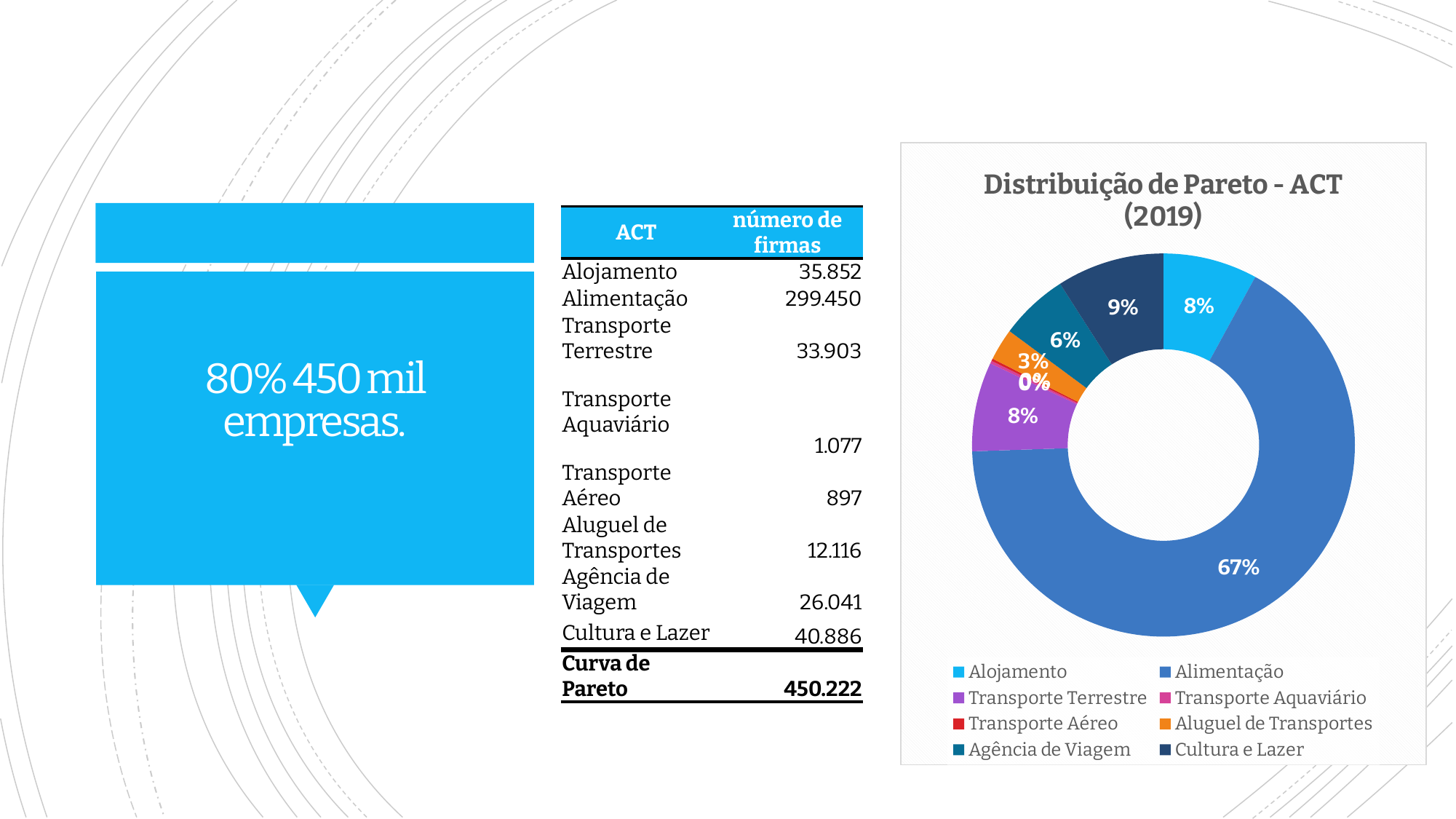

### Chart: Distribuição de Pareto - ACT (2019)

| Category |  |
|---|---|
| Alojamento | 35852.0 |
| Alimentação | 299450.0 |
| Transporte Terrestre | 33903.0 |
| Transporte Aquaviário | 1077.0 |
| Transporte Aéreo | 897.0 |
| Aluguel de Transportes | 12116.0 |
| Agência de Viagem | 26041.0 |
| Cultura e Lazer | 40886.0 |
| ACT | número de firmas |
| --- | --- |
| Alojamento | 35.852 |
| Alimentação | 299.450 |
| Transporte Terrestre | 33.903 |
| Transporte Aquaviário | 1.077 |
| Transporte Aéreo | 897 |
| Aluguel de Transportes | 12.116 |
| Agência de Viagem | 26.041 |
| Cultura e Lazer | 40.886 |
| Curva de Pareto | 450.222 |
# 80% 450 mil empresas.